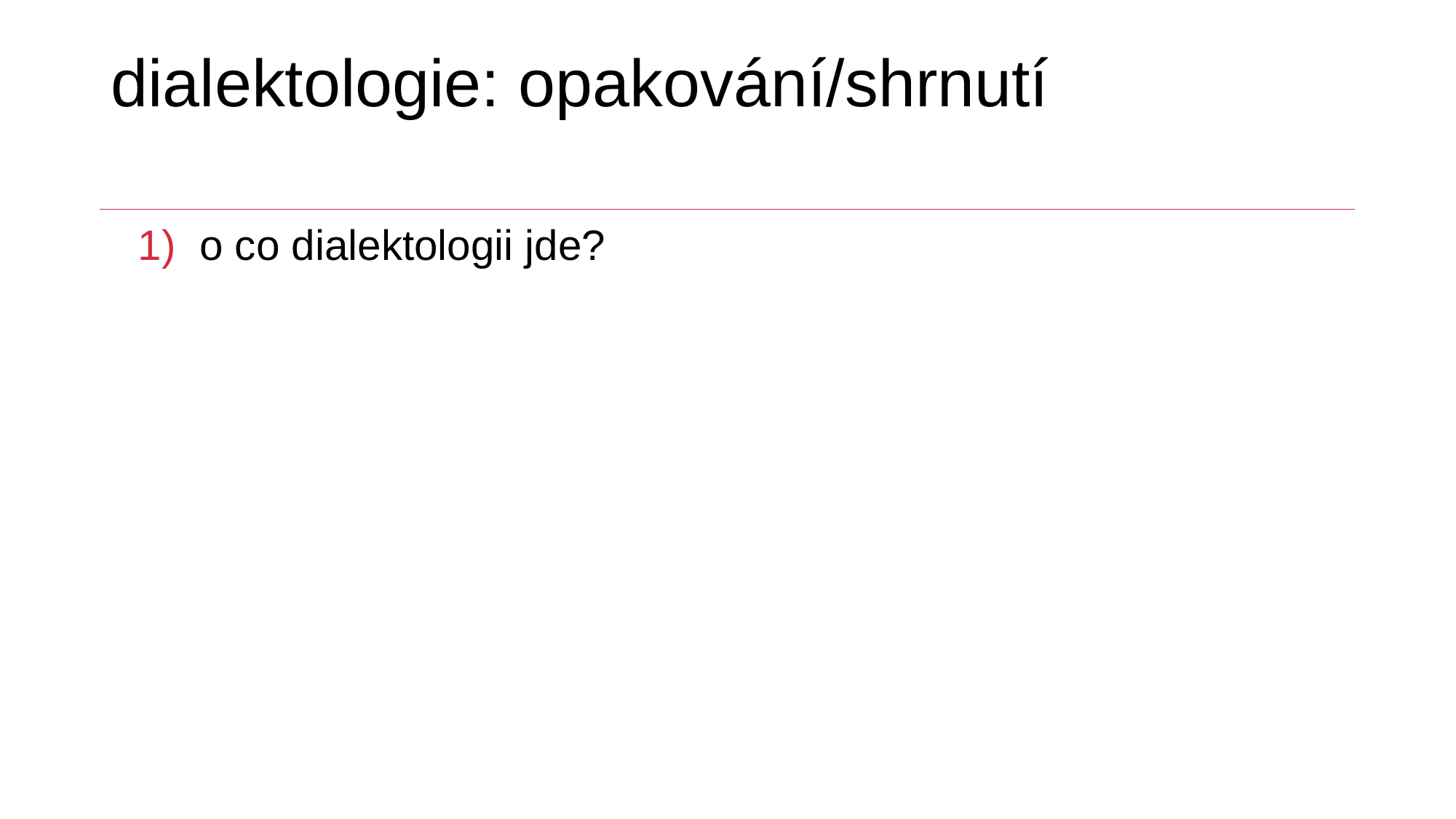

# dialektologie: opakování/shrnutí
o co dialektologii jde?